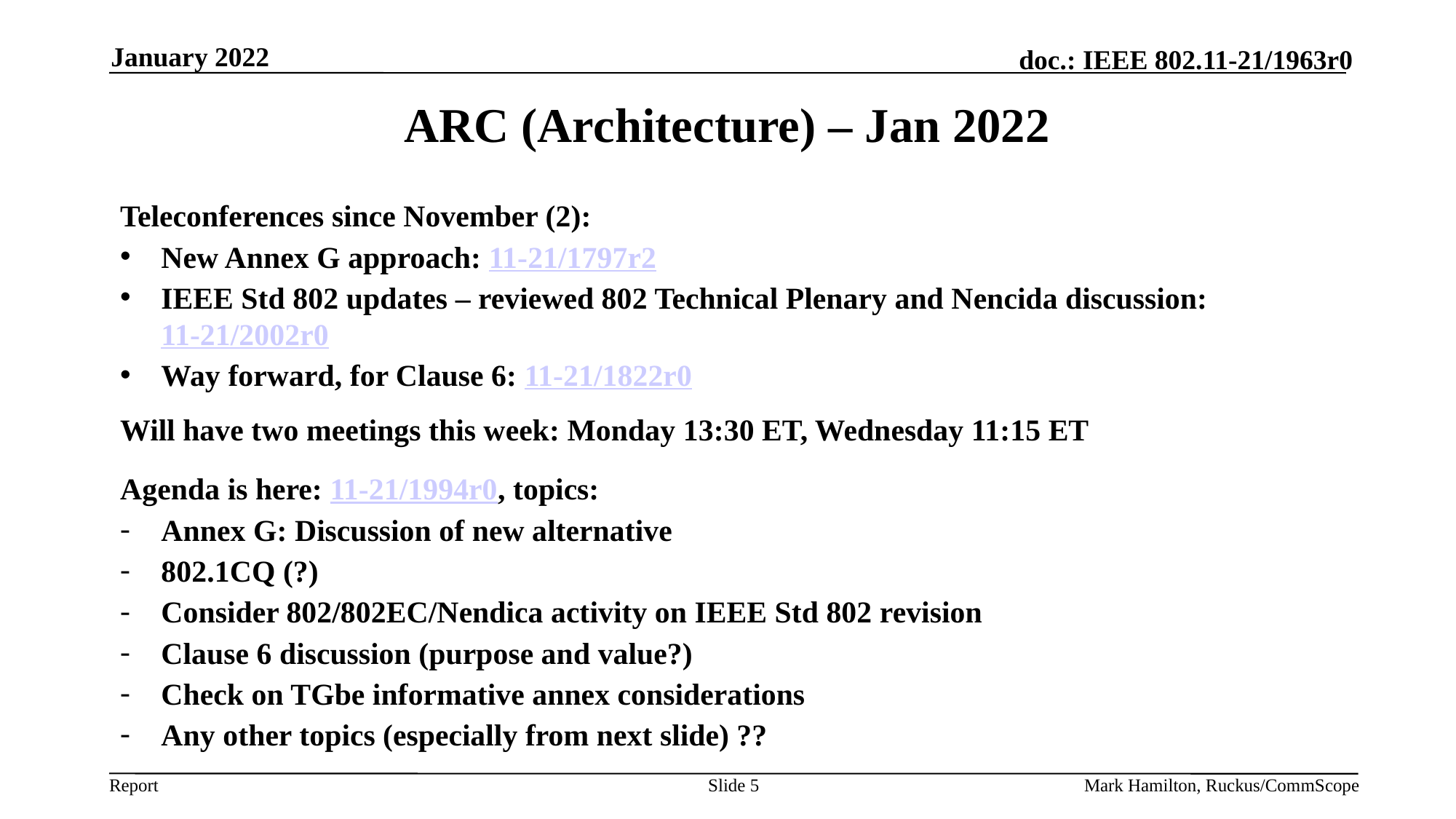

January 2022
# ARC (Architecture) – Jan 2022
Teleconferences since November (2):
New Annex G approach: 11-21/1797r2
IEEE Std 802 updates – reviewed 802 Technical Plenary and Nencida discussion: 11-21/2002r0
Way forward, for Clause 6: 11-21/1822r0
Will have two meetings this week: Monday 13:30 ET, Wednesday 11:15 ET
Agenda is here: 11-21/1994r0, topics:
Annex G: Discussion of new alternative
802.1CQ (?)
Consider 802/802EC/Nendica activity on IEEE Std 802 revision
Clause 6 discussion (purpose and value?)
Check on TGbe informative annex considerations
Any other topics (especially from next slide) ??

Slide 5
Mark Hamilton, Ruckus/CommScope